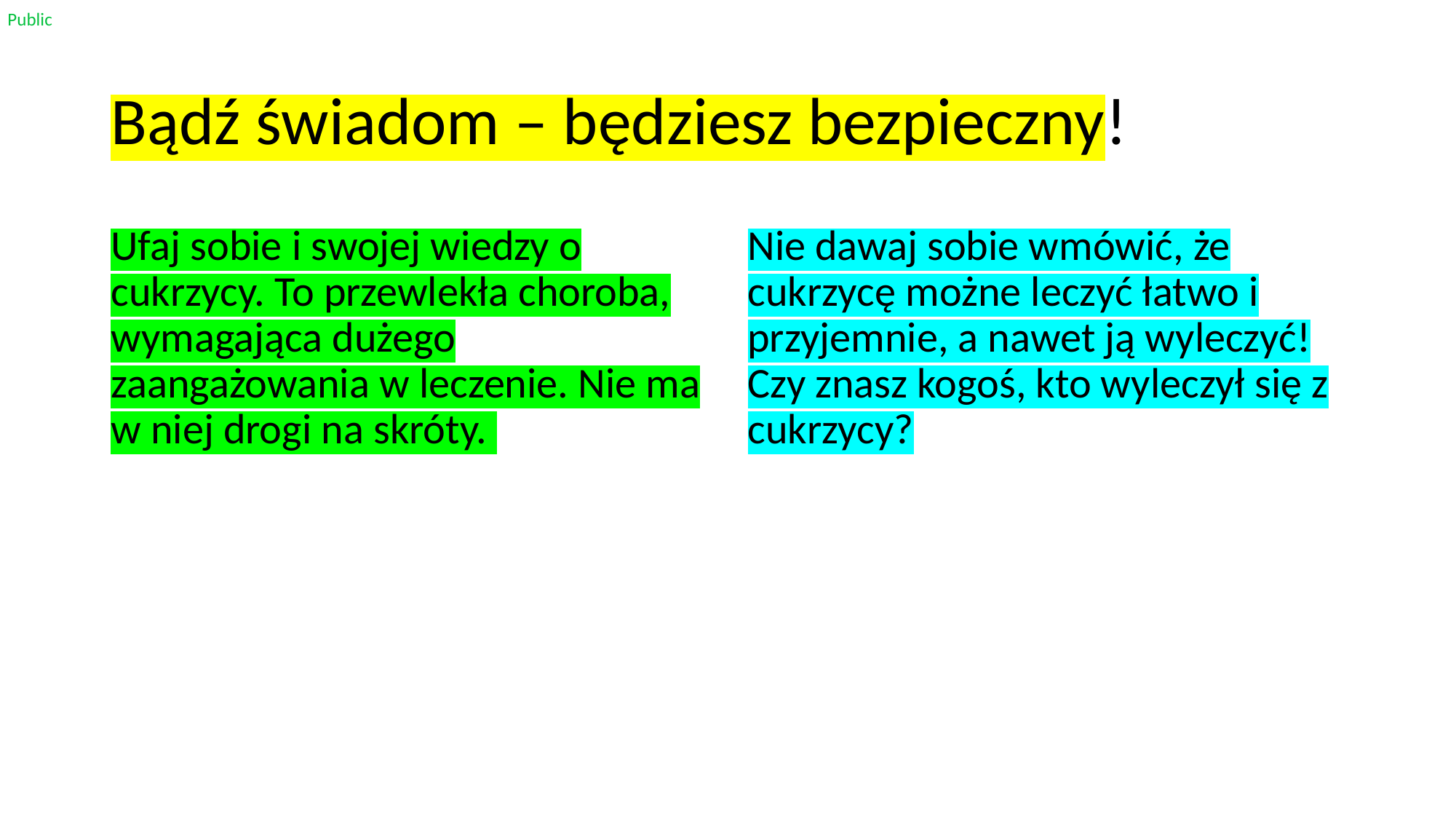

# Bądź świadom – będziesz bezpieczny!
Ufaj sobie i swojej wiedzy o cukrzycy. To przewlekła choroba, wymagająca dużego zaangażowania w leczenie. Nie ma w niej drogi na skróty.
Nie dawaj sobie wmówić, że cukrzycę możne leczyć łatwo i przyjemnie, a nawet ją wyleczyć! Czy znasz kogoś, kto wyleczył się z cukrzycy?